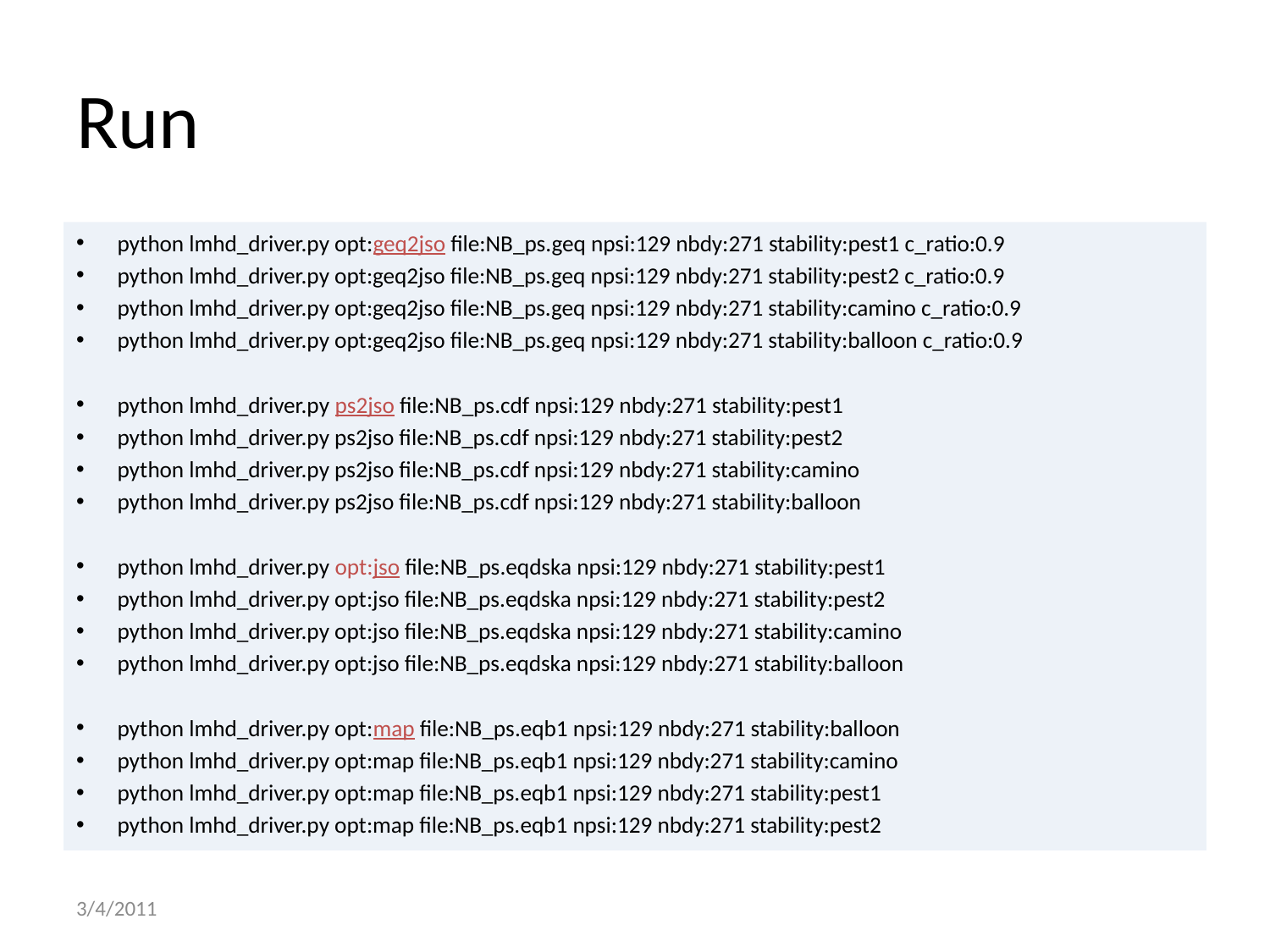

# Run
python lmhd_driver.py opt:geq2jso file:NB_ps.geq npsi:129 nbdy:271 stability:pest1 c_ratio:0.9
python lmhd_driver.py opt:geq2jso file:NB_ps.geq npsi:129 nbdy:271 stability:pest2 c_ratio:0.9
python lmhd_driver.py opt:geq2jso file:NB_ps.geq npsi:129 nbdy:271 stability:camino c_ratio:0.9
python lmhd_driver.py opt:geq2jso file:NB_ps.geq npsi:129 nbdy:271 stability:balloon c_ratio:0.9

python lmhd_driver.py ps2jso file:NB_ps.cdf npsi:129 nbdy:271 stability:pest1
python lmhd_driver.py ps2jso file:NB_ps.cdf npsi:129 nbdy:271 stability:pest2
python lmhd_driver.py ps2jso file:NB_ps.cdf npsi:129 nbdy:271 stability:camino
python lmhd_driver.py ps2jso file:NB_ps.cdf npsi:129 nbdy:271 stability:balloon

python lmhd_driver.py opt:jso file:NB_ps.eqdska npsi:129 nbdy:271 stability:pest1
python lmhd_driver.py opt:jso file:NB_ps.eqdska npsi:129 nbdy:271 stability:pest2
python lmhd_driver.py opt:jso file:NB_ps.eqdska npsi:129 nbdy:271 stability:camino
python lmhd_driver.py opt:jso file:NB_ps.eqdska npsi:129 nbdy:271 stability:balloon

python lmhd_driver.py opt:map file:NB_ps.eqb1 npsi:129 nbdy:271 stability:balloon
python lmhd_driver.py opt:map file:NB_ps.eqb1 npsi:129 nbdy:271 stability:camino
python lmhd_driver.py opt:map file:NB_ps.eqb1 npsi:129 nbdy:271 stability:pest1
python lmhd_driver.py opt:map file:NB_ps.eqb1 npsi:129 nbdy:271 stability:pest2
3/4/2011